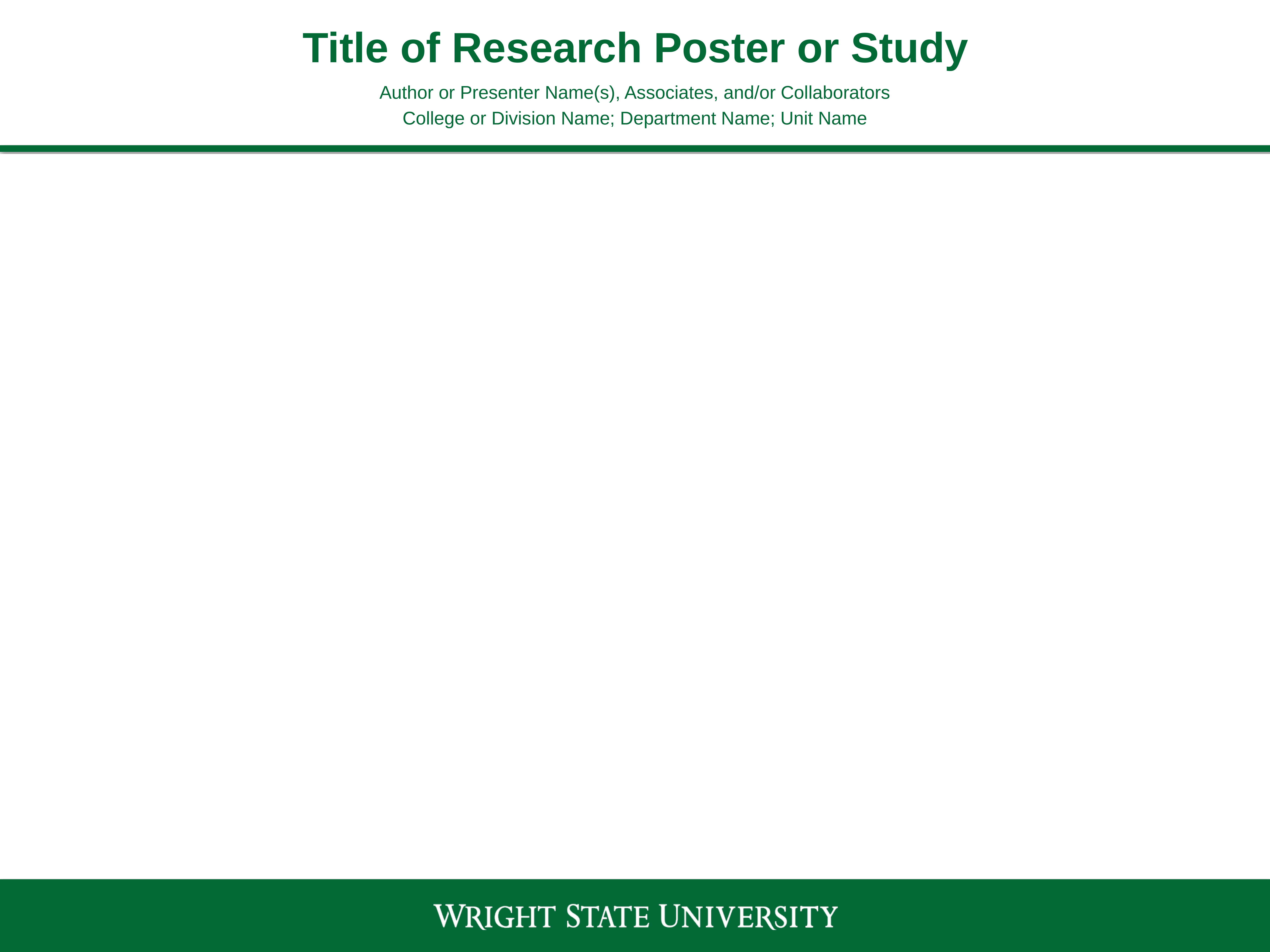

# Title of Research Poster or Study
Author or Presenter Name(s), Associates, and/or Collaborators
College or Division Name; Department Name; Unit Name